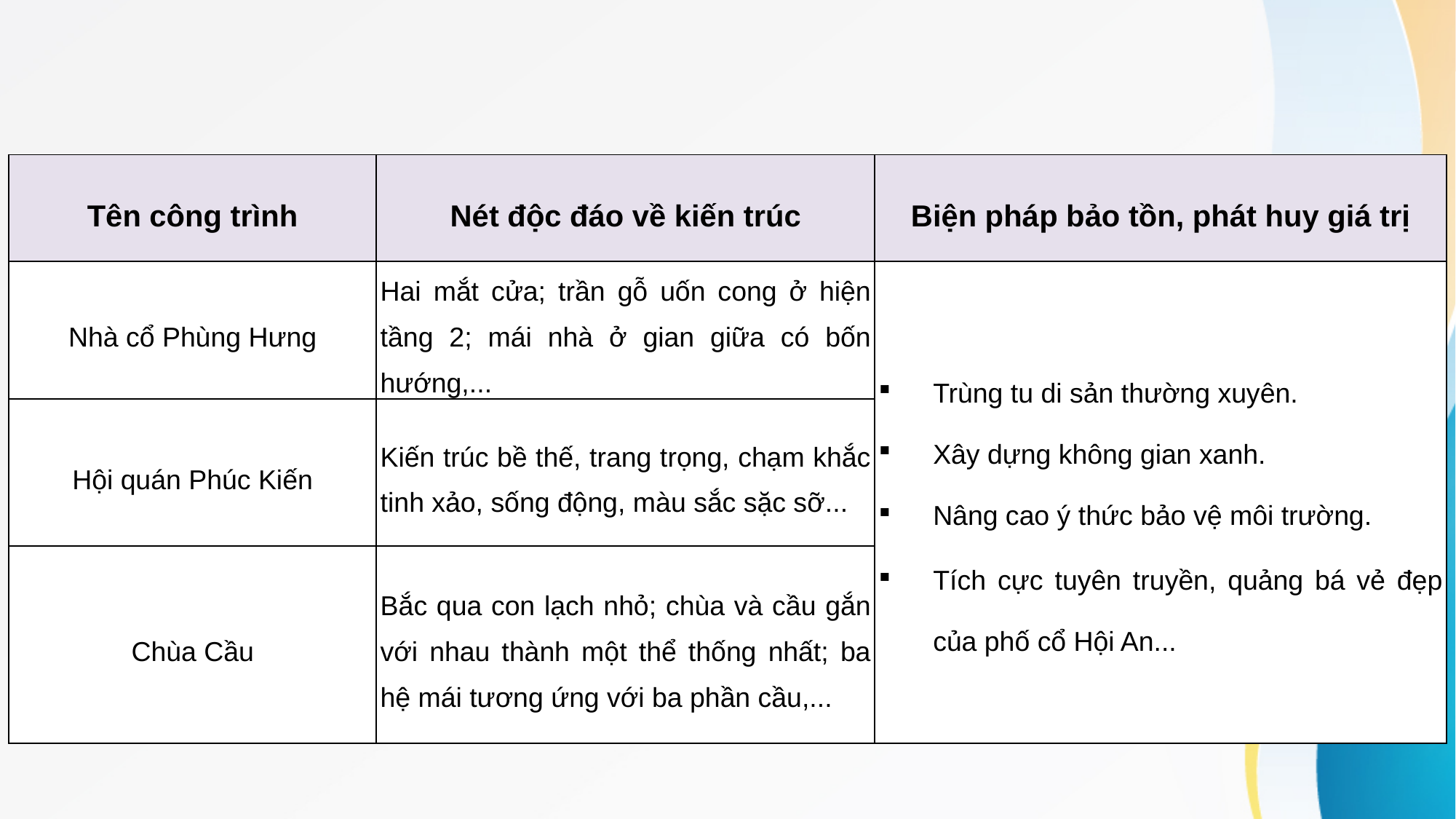

| Tên công trình | Nét độc đáo về kiến trúc | Biện pháp bảo tồn, phát huy giá trị |
| --- | --- | --- |
| Nhà cổ Phùng Hưng | Hai mắt cửa; trần gỗ uốn cong ở hiện tầng 2; mái nhà ở gian giữa có bốn hướng,... | Trùng tu di sản thường xuyên. Xây dựng không gian xanh. Nâng cao ý thức bảo vệ môi trường. Tích cực tuyên truyền, quảng bá vẻ đẹp của phố cổ Hội An... |
| Hội quán Phúc Kiến | Kiến trúc bề thế, trang trọng, chạm khắc tinh xảo, sống động, màu sắc sặc sỡ... |  |
| Chùa Cầu | Bắc qua con lạch nhỏ; chùa và cầu gắn với nhau thành một thể thống nhất; ba hệ mái tương ứng với ba phần cầu,... |  |